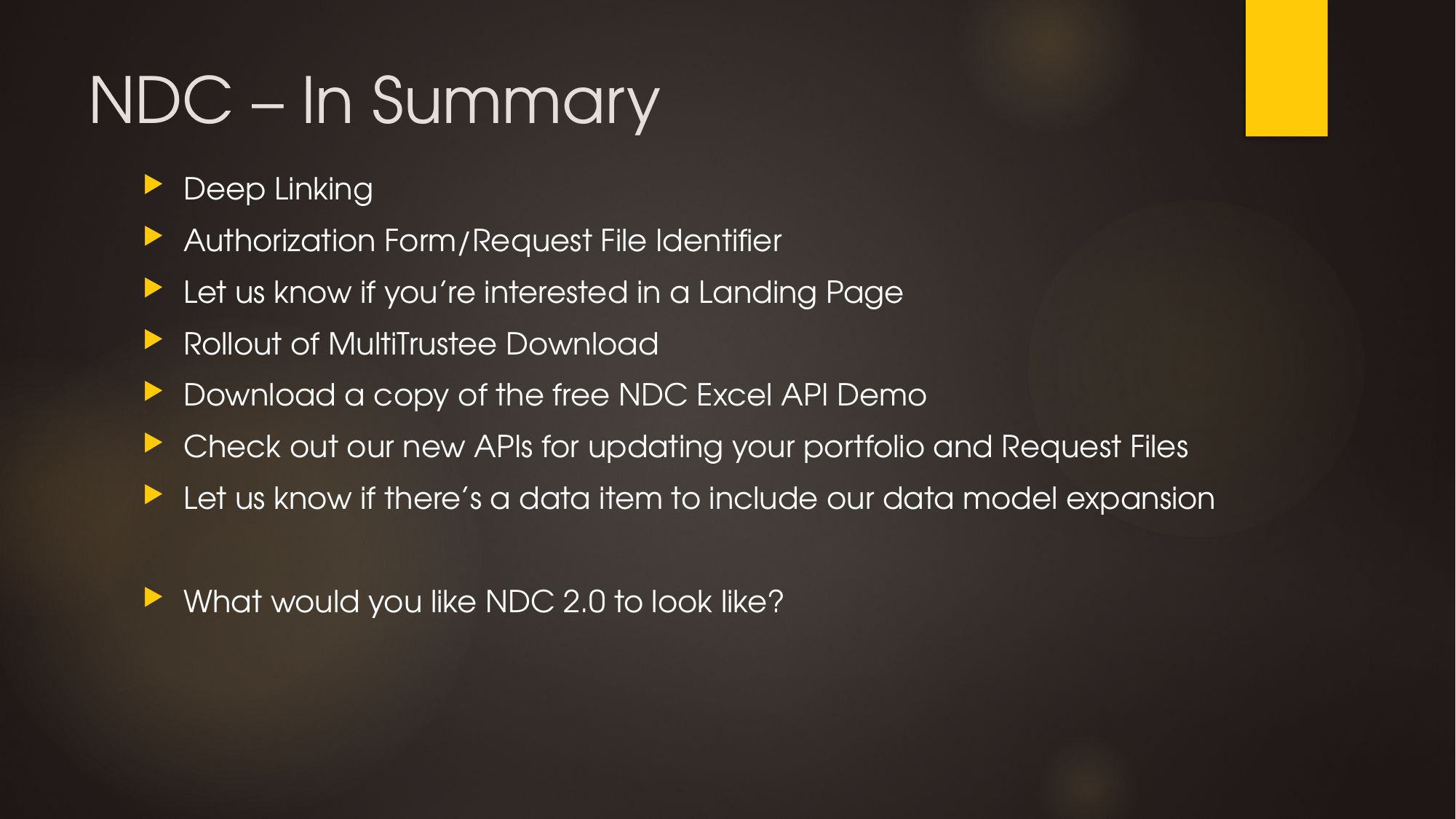

# NDC – In Summary
Deep Linking
Authorization Form/Request File Identifier
Let us know if you’re interested in a Landing Page
Rollout of MultiTrustee Download
Download a copy of the free NDC Excel API Demo
Check out our new APIs for updating your portfolio and Request Files
Let us know if there’s a data item to include our data model expansion

What would you like NDC 2.0 to look like?